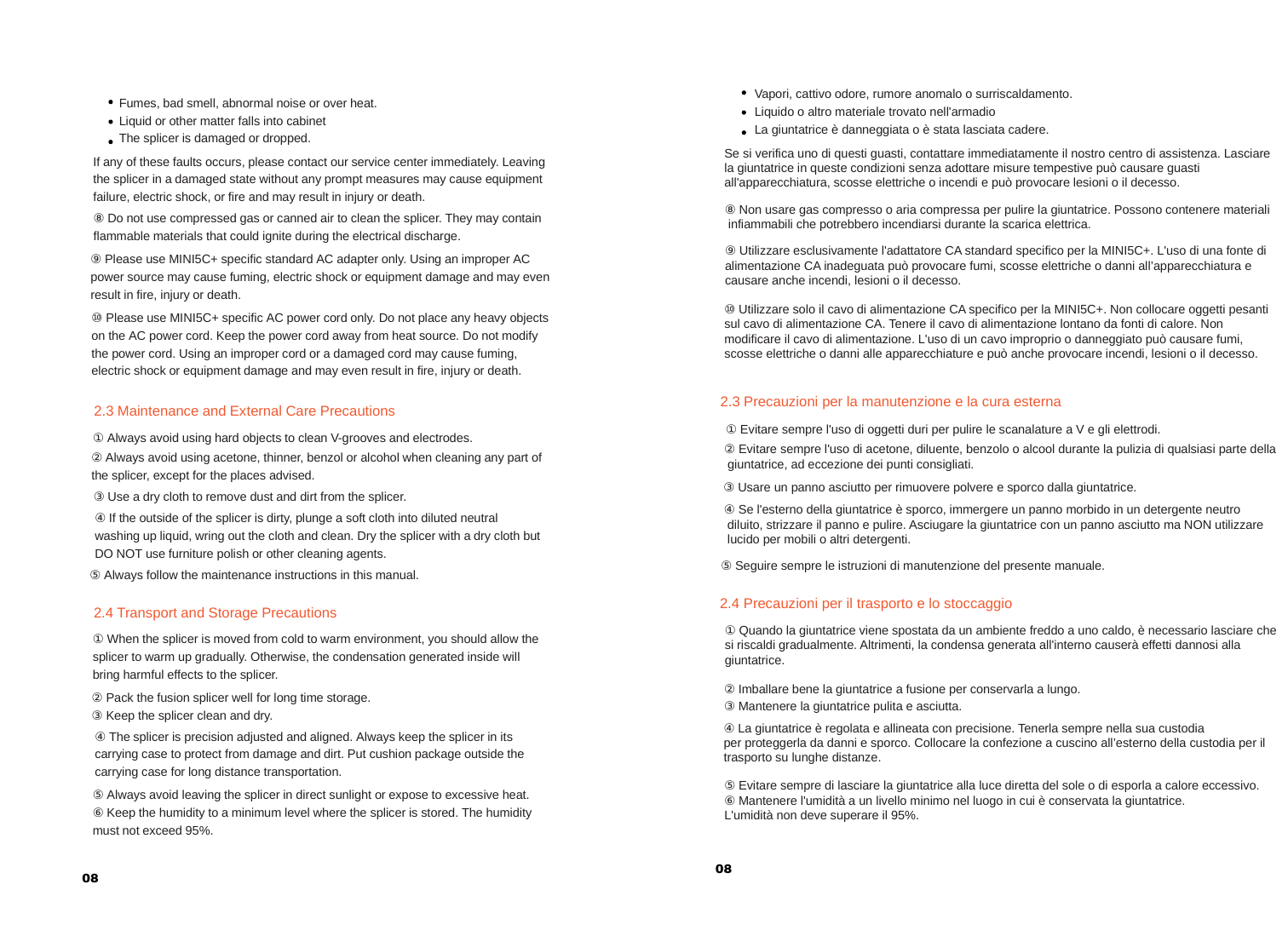

Vapori, cattivo odore, rumore anomalo o surriscaldamento.
Liquido o altro materiale trovato nell'armadio
La giuntatrice è danneggiata o è stata lasciata cadere.

Fumes, bad smell, abnormal noise or over heat.
Liquid or other matter falls into cabinet
The splicer is damaged or dropped.

Se si verifica uno di questi guasti, contattare immediatamente il nostro centro di assistenza. Lasciare
la giuntatrice in queste condizioni senza adottare misure tempestive può causare guasti
all'apparecchiatura, scosse elettriche o incendi e può provocare lesioni o il decesso.

If any of these faults occurs, please contact our service center immediately. Leaving
the splicer in a damaged state without any prompt measures may cause equipment
failure, electric shock, or fire and may result in injury or death.
⑧ Non usare gas compresso o aria compressa per pulire la giuntatrice. Possono contenere materiali
 infiammabili che potrebbero incendiarsi durante la scarica elettrica.
⑧ Do not use compressed gas or canned air to clean the splicer. They may contain
flammable materials that could ignite during the electrical discharge.
⑨ Utilizzare esclusivamente l'adattatore CA standard specifico per la MINI5C+. L'uso di una fonte di
alimentazione CA inadeguata può provocare fumi, scosse elettriche o danni all’apparecchiatura e
causare anche incendi, lesioni o il decesso.
⑨ Please use MINI5C+ specific standard AC adapter only. Using an improper AC
power source may cause fuming, electric shock or equipment damage and may even
result in fire, injury or death.
⑩ Utilizzare solo il cavo di alimentazione CA specifico per la MINI5C+. Non collocare oggetti pesanti
sul cavo di alimentazione CA. Tenere il cavo di alimentazione lontano da fonti di calore. Non
modificare il cavo di alimentazione. L'uso di un cavo improprio o danneggiato può causare fumi,
scosse elettriche o danni alle apparecchiature e può anche provocare incendi, lesioni o il decesso.

⑩ Please use MINI5C+ specific AC power cord only. Do not place any heavy objects
on the AC power cord. Keep the power cord away from heat source. Do not modify
the power cord. Using an improper cord or a damaged cord may cause fuming,
electric shock or equipment damage and may even result in fire, injury or death.
2.3 Precauzioni per la manutenzione e la cura esterna
2.3 Maintenance and External Care Precautions
① Evitare sempre l'uso di oggetti duri per pulire le scanalature a V e gli elettrodi.

① Always avoid using hard objects to clean V-grooves and electrodes.
② Evitare sempre l'uso di acetone, diluente, benzolo o alcool durante la pulizia di qualsiasi parte della
 giuntatrice, ad eccezione dei punti consigliati.
② Always avoid using acetone, thinner, benzol or alcohol when cleaning any part of
the splicer, except for the places advised.
③ Usare un panno asciutto per rimuovere polvere e sporco dalla giuntatrice.
③ Use a dry cloth to remove dust and dirt from the splicer.
④ Se l'esterno della giuntatrice è sporco, immergere un panno morbido in un detergente neutro
 diluito, strizzare il panno e pulire. Asciugare la giuntatrice con un panno asciutto ma NON utilizzare
 lucido per mobili o altri detergenti.

④ If the outside of the splicer is dirty, plunge a soft cloth into diluted neutral
washing up liquid, wring out the cloth and clean. Dry the splicer with a dry cloth but
DO NOT use furniture polish or other cleaning agents.
⑤ Seguire sempre le istruzioni di manutenzione del presente manuale.
⑤ Always follow the maintenance instructions in this manual.
2.4 Precauzioni per il trasporto e lo stoccaggio
2.4 Transport and Storage Precautions
① Quando la giuntatrice viene spostata da un ambiente freddo a uno caldo, è necessario lasciare che
si riscaldi gradualmente. Altrimenti, la condensa generata all'interno causerà effetti dannosi alla
giuntatrice.
① When the splicer is moved from cold to warm environment, you should allow the
splicer to warm up gradually. Otherwise, the condensation generated inside will
bring harmful effects to the splicer.
② Imballare bene la giuntatrice a fusione per conservarla a lungo.
③ Mantenere la giuntatrice pulita e asciutta.

② Pack the fusion splicer well for long time storage.
③ Keep the splicer clean and dry.
④ La giuntatrice è regolata e allineata con precisione. Tenerla sempre nella sua custodia
per proteggerla da danni e sporco. Collocare la confezione a cuscino all’esterno della custodia per il
trasporto su lunghe distanze.
④ The splicer is precision adjusted and aligned. Always keep the splicer in its
carrying case to protect from damage and dirt. Put cushion package outside the
carrying case for long distance transportation.
⑤ Evitare sempre di lasciare la giuntatrice alla luce diretta del sole o di esporla a calore eccessivo.
⑥ Mantenere l'umidità a un livello minimo nel luogo in cui è conservata la giuntatrice.
L'umidità non deve superare il 95%.
⑤ Always avoid leaving the splicer in direct sunlight or expose to excessive heat.
⑥ Keep the humidity to a minimum level where the splicer is stored. The humidity
must not exceed 95%.
08
08